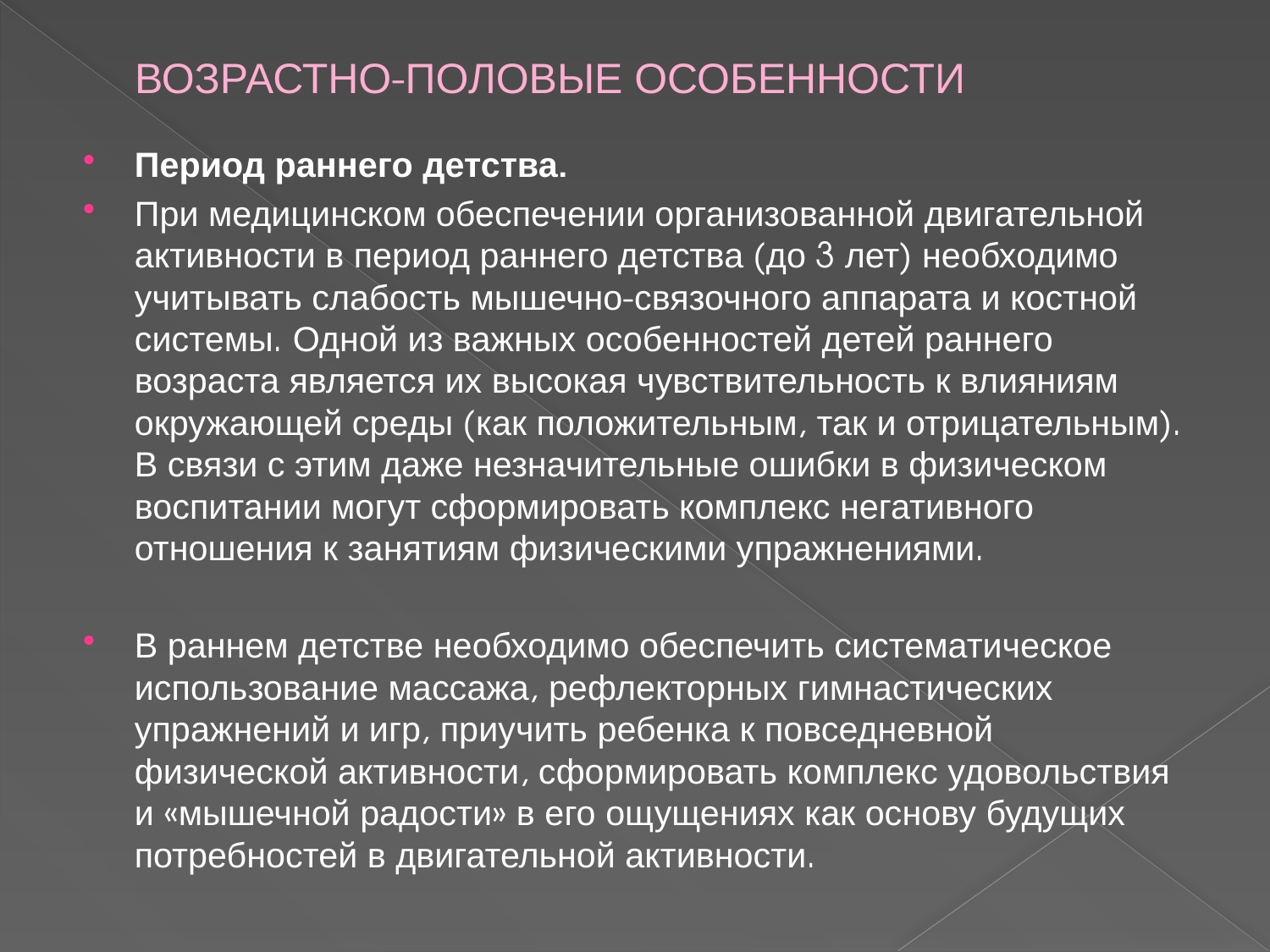

# ВОЗРАСТНО-ПОЛОВЫЕ ОСОБЕННОСТИ
Период раннего детства.
При медицинском обеспечении организованной двигательной активности в период раннего детства (до 3 лет) необходимо учитывать слабость мышечно-связочного аппарата и костной системы. Одной из важных особенностей детей раннего возраста является их высокая чувствительность к влияниям окружающей среды (как положительным, так и отрицательным). В связи с этим даже незначительные ошибки в физическом воспитании могут сформировать комплекс негативного отношения к занятиям физическими упражнениями.

В раннем детстве необходимо обеспечить систематическое использование массажа, рефлекторных гимнастических упражнений и игр, приучить ребенка к повседневной физической активности, сформировать комплекс удовольствия и «мышечной радости» в его ощущениях как основу будущих потребностей в двигательной активности.